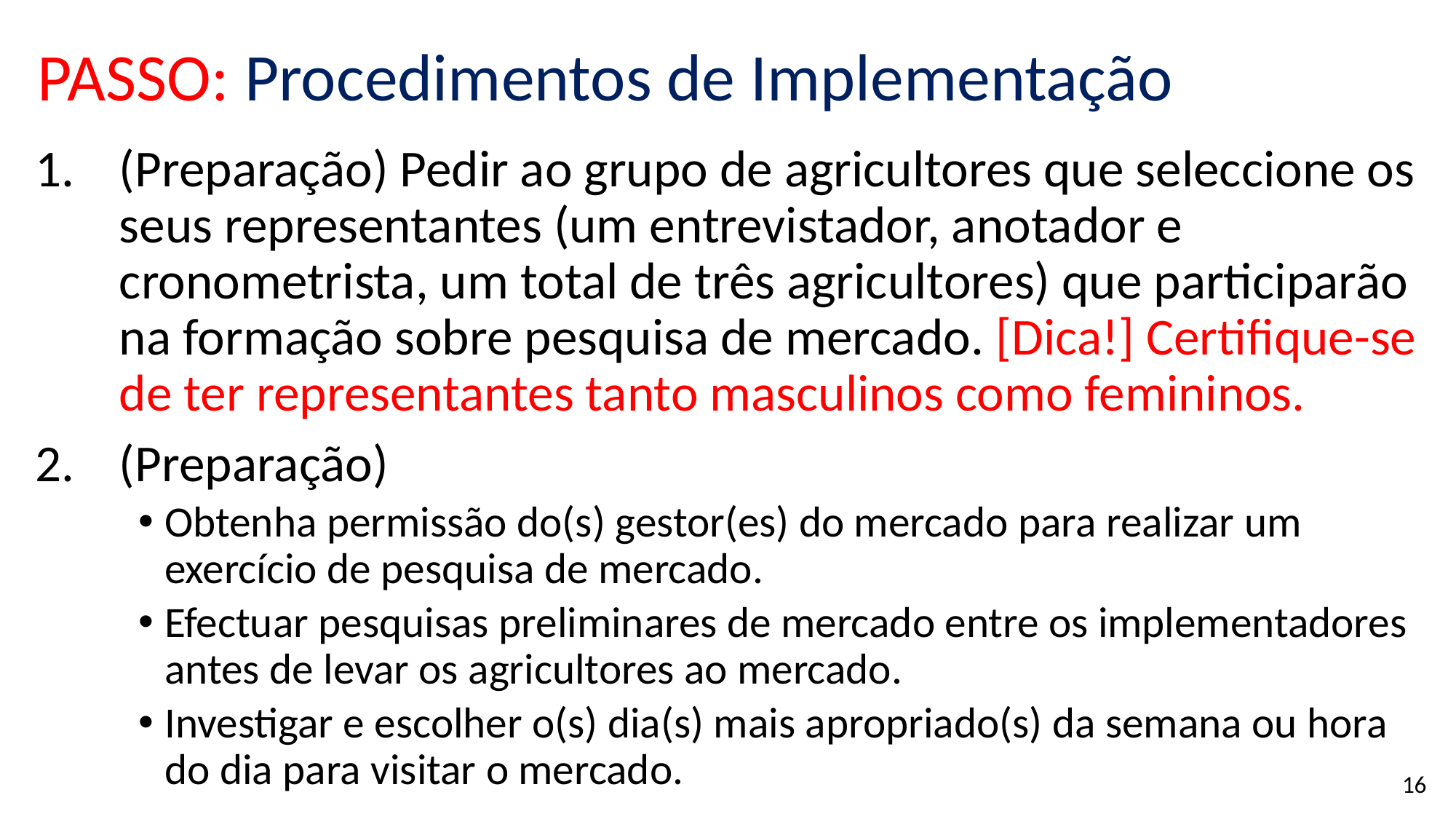

# PASSO: Procedimentos de Implementação
(Preparação) Pedir ao grupo de agricultores que seleccione os seus representantes (um entrevistador, anotador e cronometrista, um total de três agricultores) que participarão na formação sobre pesquisa de mercado. [Dica!] Certifique-se de ter representantes tanto masculinos como femininos.
(Preparação)
Obtenha permissão do(s) gestor(es) do mercado para realizar um exercício de pesquisa de mercado.
Efectuar pesquisas preliminares de mercado entre os implementadores antes de levar os agricultores ao mercado.
Investigar e escolher o(s) dia(s) mais apropriado(s) da semana ou hora do dia para visitar o mercado.
16